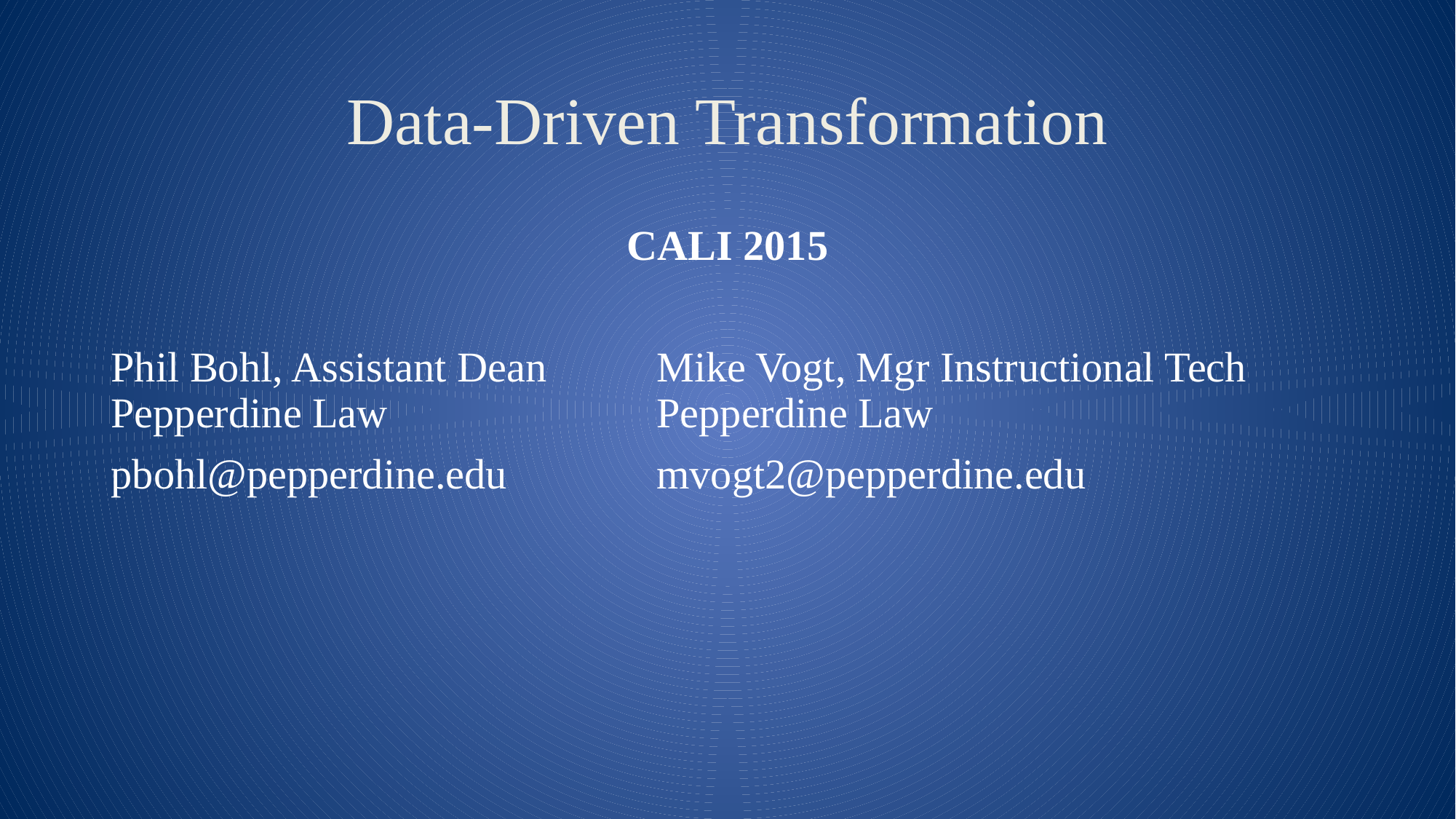

# Data-Driven Transformation
CALI 2015

Phil Bohl, Assistant Dean		Mike Vogt, Mgr Instructional Tech Pepperdine Law			Pepperdine Law
pbohl@pepperdine.edu		mvogt2@pepperdine.edu